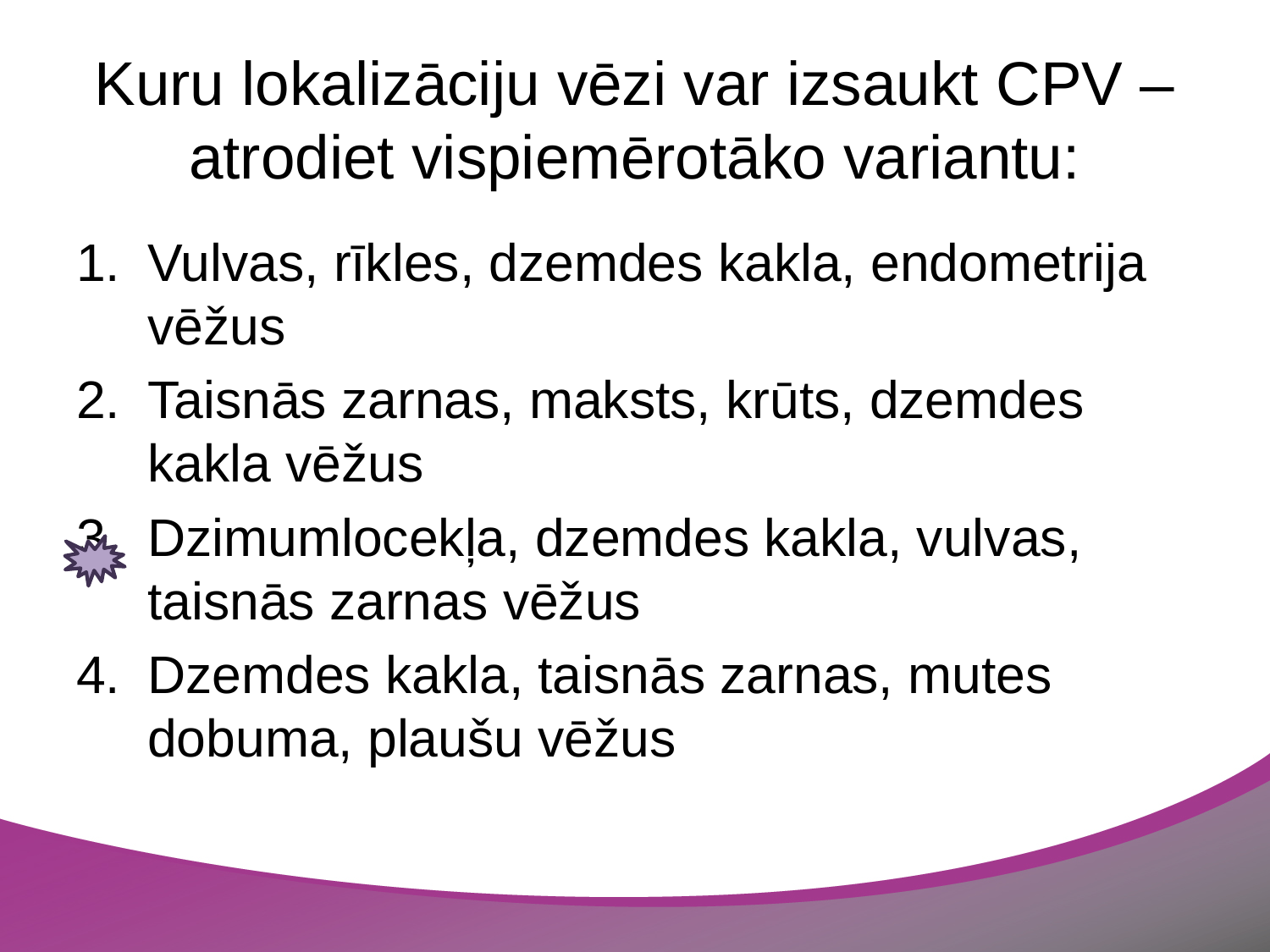

# Kuru lokalizāciju vēzi var izsaukt CPV – atrodiet vispiemērotāko variantu:
Vulvas, rīkles, dzemdes kakla, endometrija vēžus
Taisnās zarnas, maksts, krūts, dzemdes kakla vēžus
Dzimumlocekļa, dzemdes kakla, vulvas, taisnās zarnas vēžus
Dzemdes kakla, taisnās zarnas, mutes dobuma, plaušu vēžus